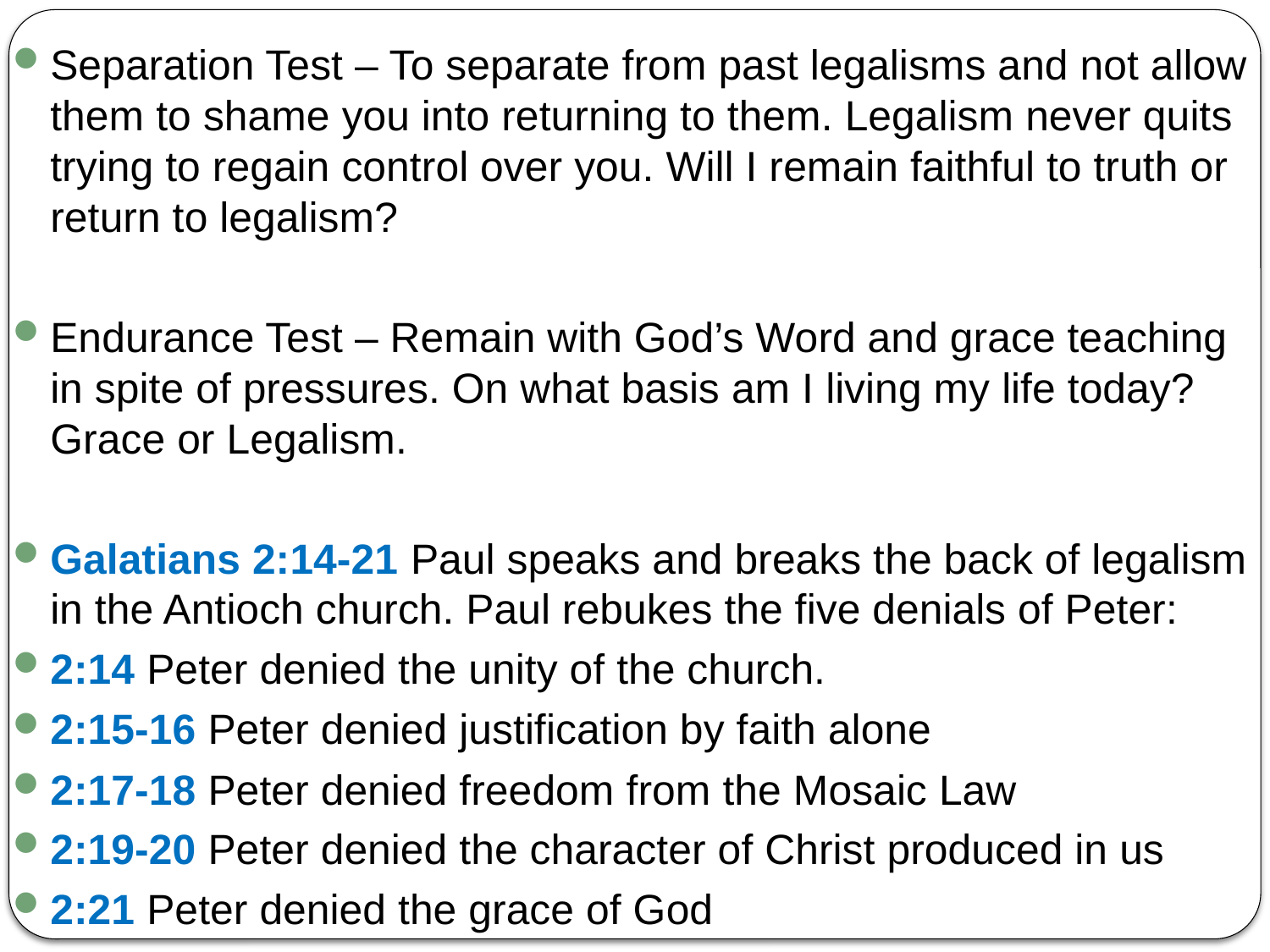

Separation Test – To separate from past legalisms and not allow them to shame you into returning to them. Legalism never quits trying to regain control over you. Will I remain faithful to truth or return to legalism?

Endurance Test – Remain with God’s Word and grace teaching in spite of pressures. On what basis am I living my life today? Grace or Legalism.

Galatians 2:14-21 Paul speaks and breaks the back of legalism in the Antioch church. Paul rebukes the five denials of Peter:
2:14 Peter denied the unity of the church.
2:15-16 Peter denied justification by faith alone
2:17-18 Peter denied freedom from the Mosaic Law
2:19-20 Peter denied the character of Christ produced in us
2:21 Peter denied the grace of God